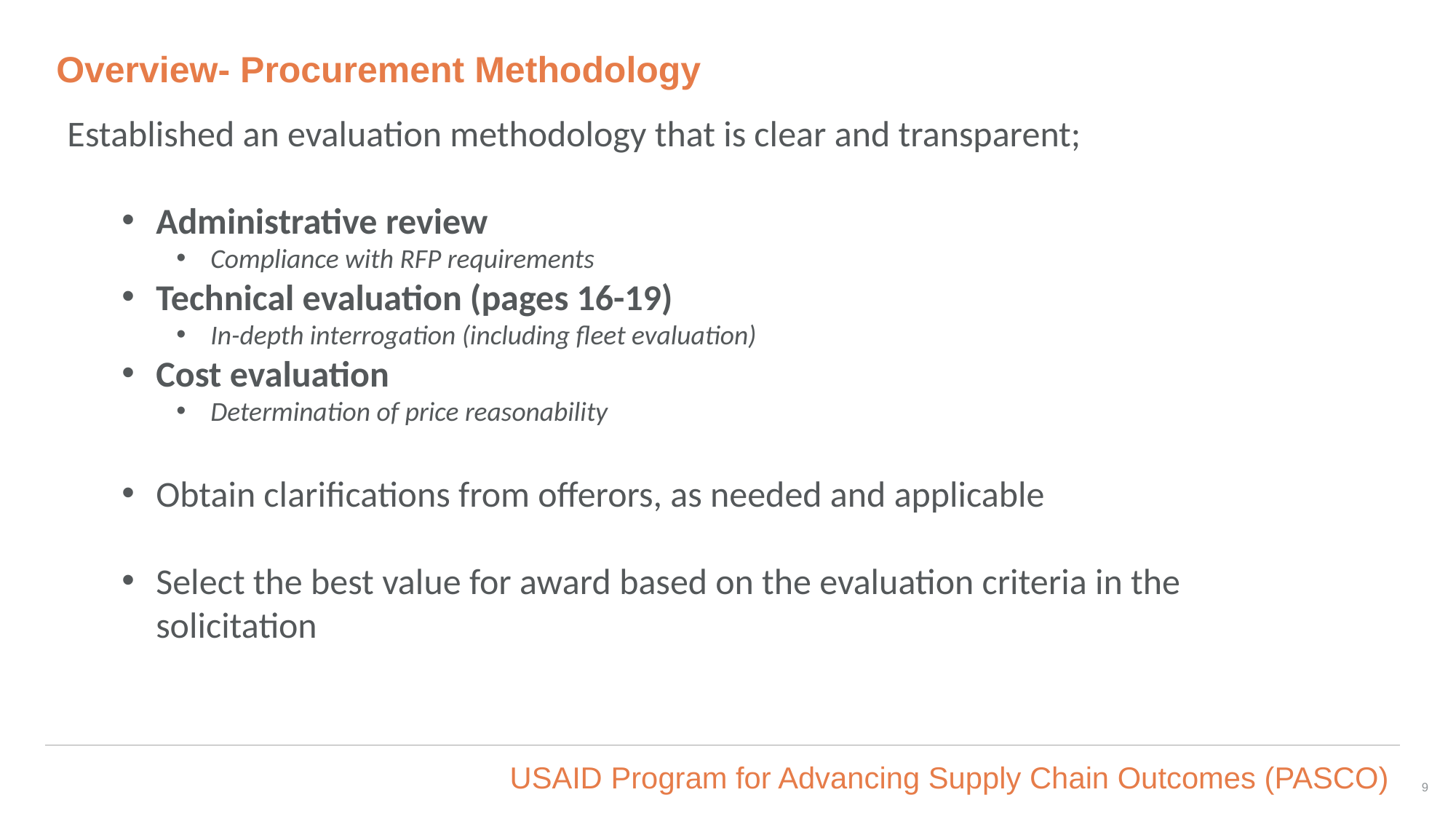

# Overview- Procurement Methodology
Established an evaluation methodology that is clear and transparent;

Administrative review
Compliance with RFP requirements
Technical evaluation (pages 16-19)
In-depth interrogation (including fleet evaluation)
Cost evaluation
Determination of price reasonability

Obtain clarifications from offerors, as needed and applicable

Select the best value for award based on the evaluation criteria in the solicitation
9